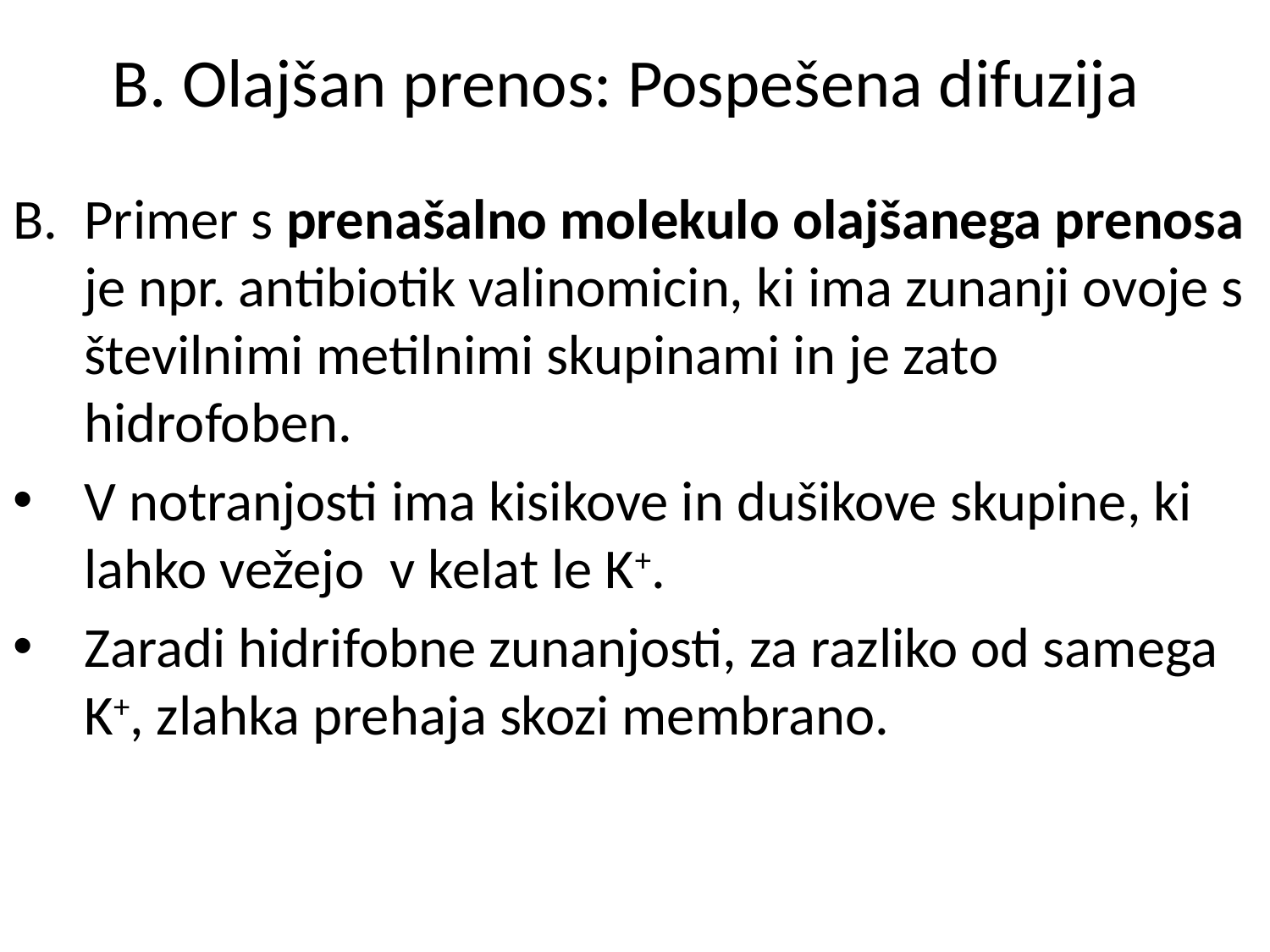

# B. Olajšan prenos: Pospešena difuzija
Primer s prenašalno molekulo olajšanega prenosa je npr. antibiotik valinomicin, ki ima zunanji ovoje s številnimi metilnimi skupinami in je zato hidrofoben.
V notranjosti ima kisikove in dušikove skupine, ki lahko vežejo  v kelat le K+.
Zaradi hidrifobne zunanjosti, za razliko od samega K+, zlahka prehaja skozi membrano.